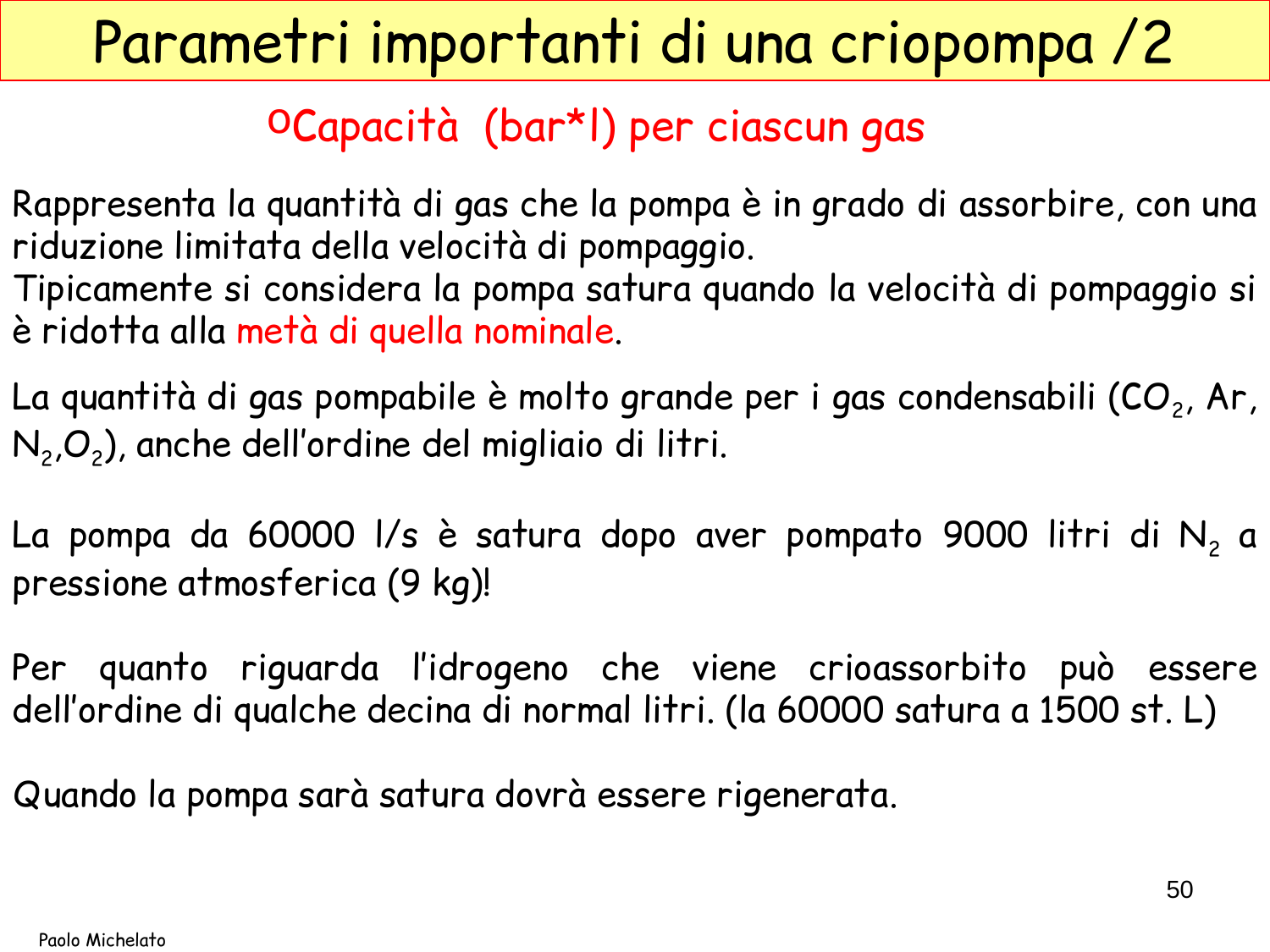

Parametri importanti di una criopompa /2
Capacità  (bar*l) per ciascun gas
Rappresenta la quantità di gas che la pompa è in grado di assorbire, con una riduzione limitata della velocità di pompaggio.
Tipicamente si considera la pompa satura quando la velocità di pompaggio si è ridotta alla metà di quella nominale.

La quantità di gas pompabile è molto grande per i gas condensabili (CO2, Ar, N2,O2), anche dell’ordine del migliaio di litri.

La pompa da 60000 l/s è satura dopo aver pompato 9000 litri di N2 a pressione atmosferica (9 kg)!

Per quanto riguarda l’idrogeno che viene crioassorbito può essere dell’ordine di qualche decina di normal litri. (la 60000 satura a 1500 st. L)

Quando la pompa sarà satura dovrà essere rigenerata.

50